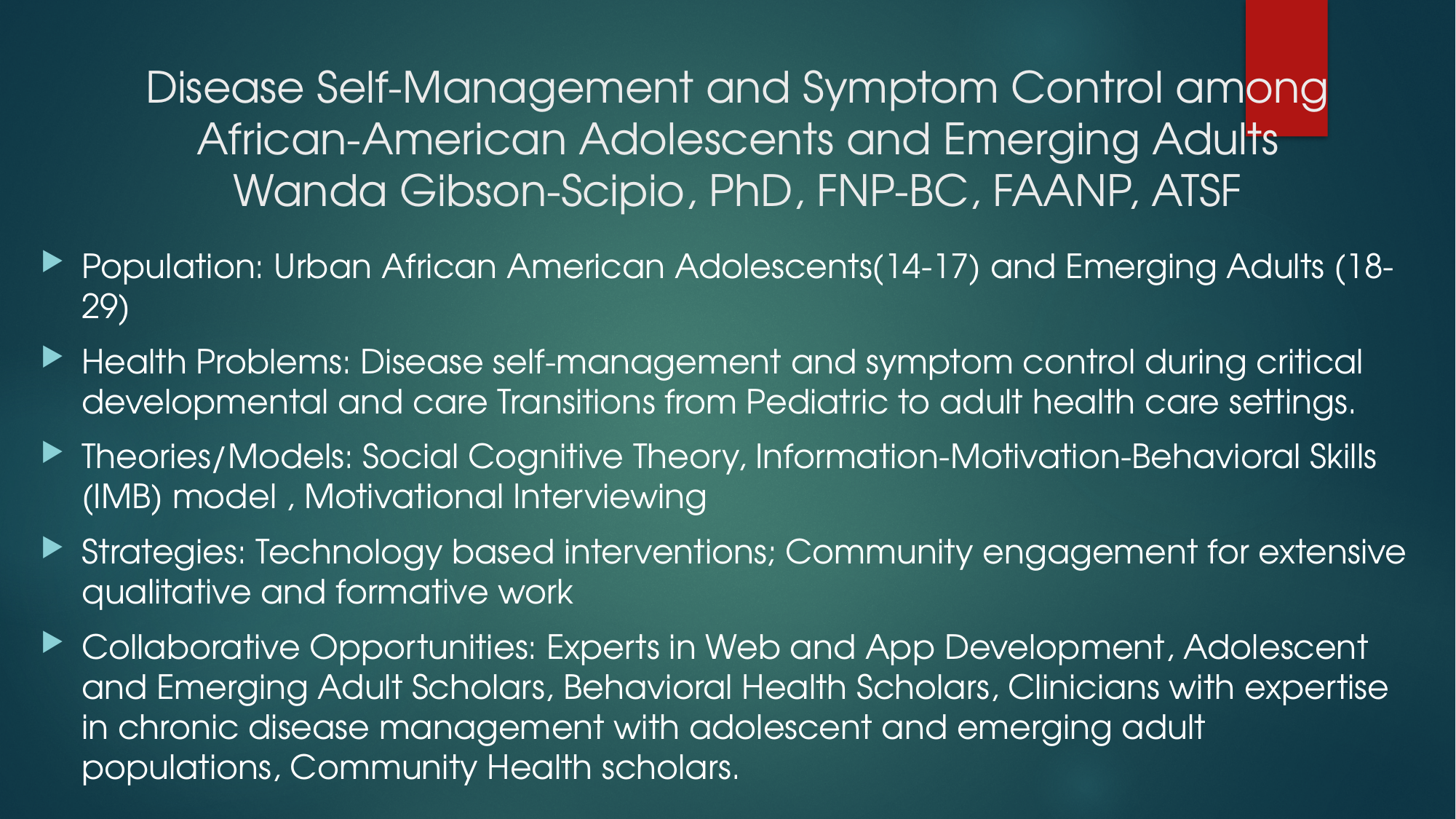

# Disease Self-Management and Symptom Control among African-American Adolescents and Emerging Adults Wanda Gibson-Scipio, PhD, FNP-BC, FAANP, ATSF
Population: Urban African American Adolescents(14-17) and Emerging Adults (18-29)
Health Problems: Disease self-management and symptom control during critical developmental and care Transitions from Pediatric to adult health care settings.
Theories/Models: Social Cognitive Theory, Information-Motivation-Behavioral Skills (IMB) model , Motivational Interviewing
Strategies: Technology based interventions; Community engagement for extensive qualitative and formative work
Collaborative Opportunities: Experts in Web and App Development, Adolescent and Emerging Adult Scholars, Behavioral Health Scholars, Clinicians with expertise in chronic disease management with adolescent and emerging adult populations, Community Health scholars.